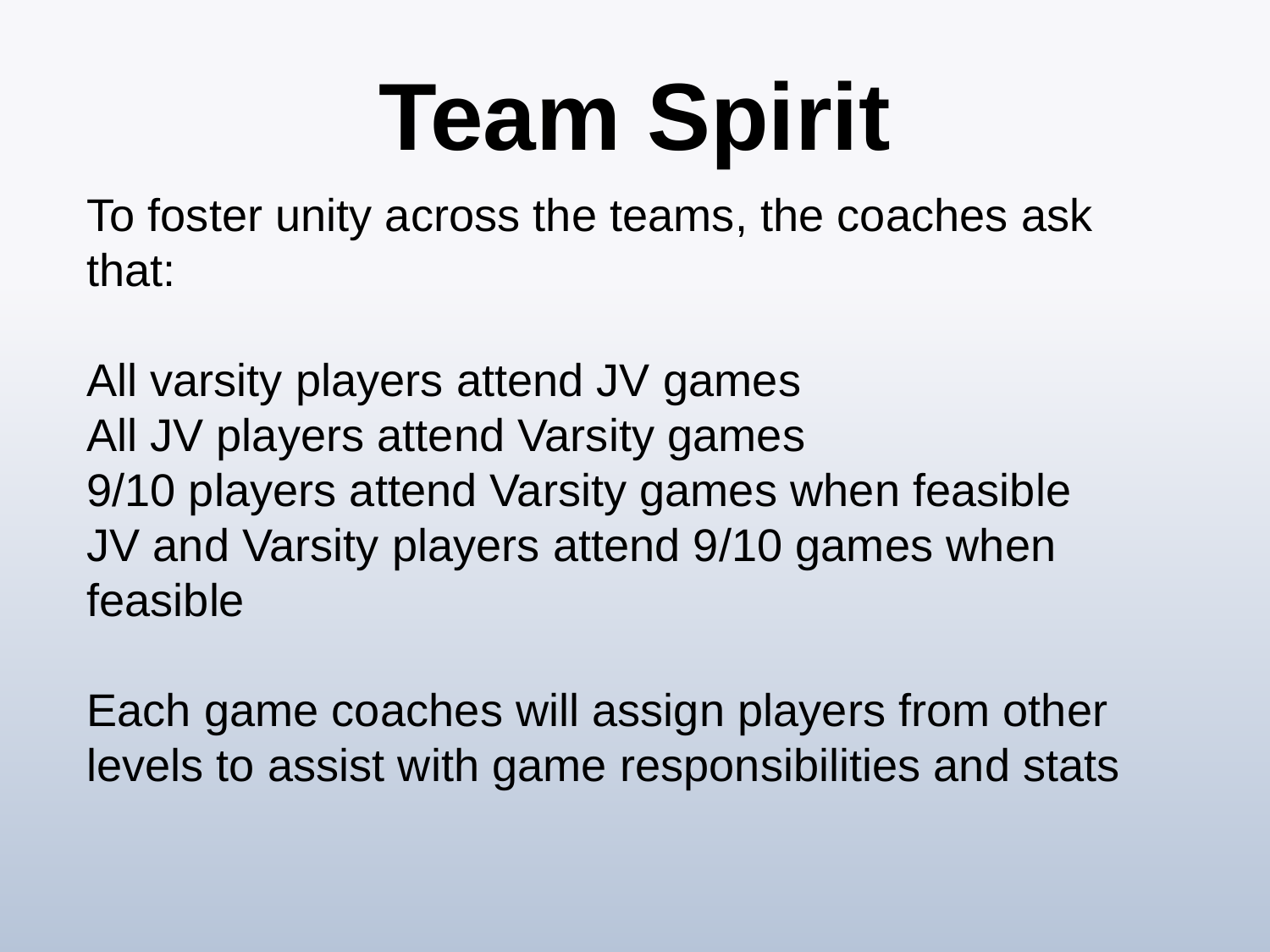

# Team Spirit
To foster unity across the teams, the coaches ask that:

All varsity players attend JV games
All JV players attend Varsity games
9/10 players attend Varsity games when feasible
JV and Varsity players attend 9/10 games when feasible

Each game coaches will assign players from other levels to assist with game responsibilities and stats